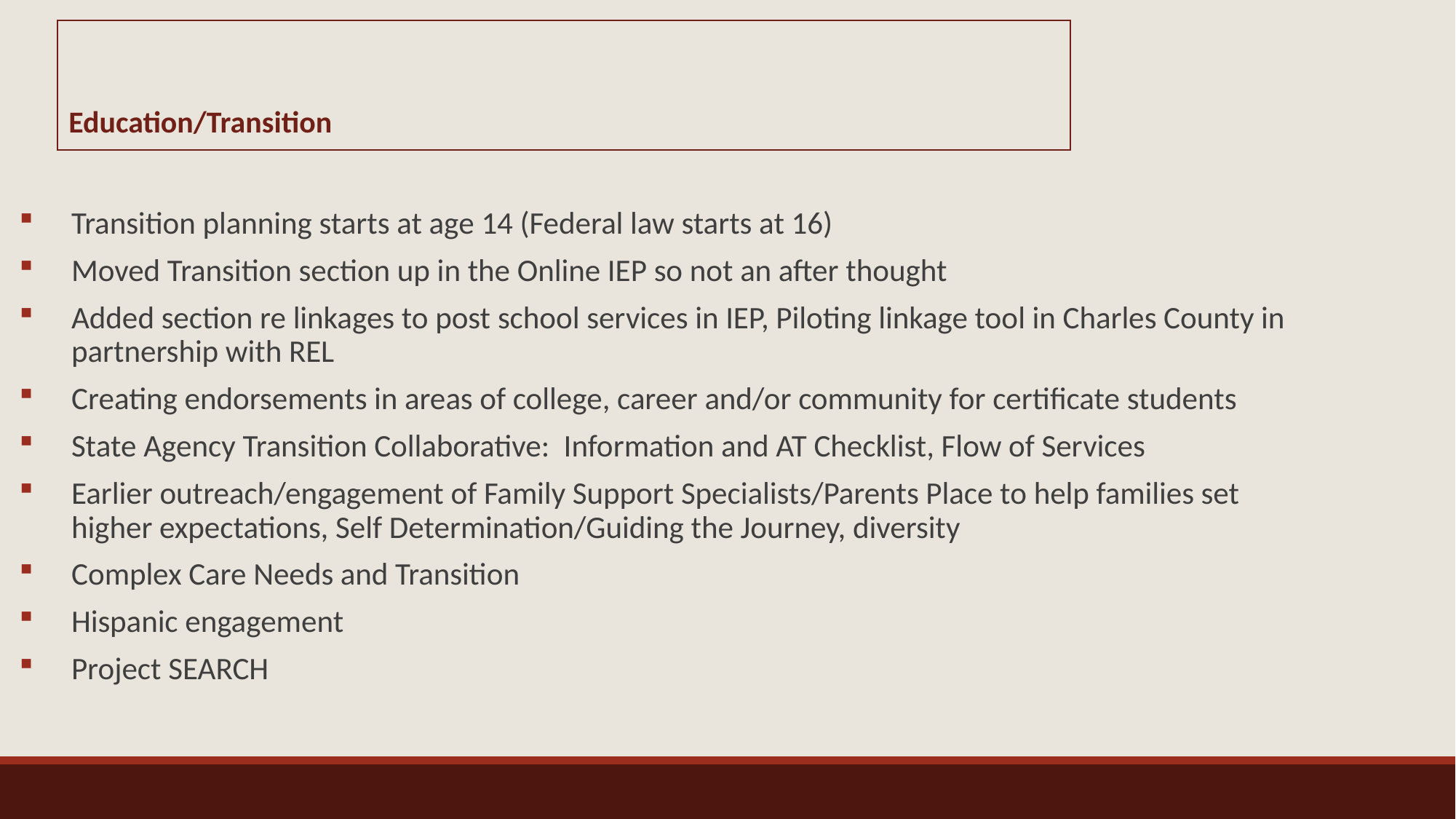

# Education/Transition
Transition planning starts at age 14 (Federal law starts at 16)
Moved Transition section up in the Online IEP so not an after thought
Added section re linkages to post school services in IEP, Piloting linkage tool in Charles County in partnership with REL
Creating endorsements in areas of college, career and/or community for certificate students
State Agency Transition Collaborative:  Information and AT Checklist, Flow of Services
Earlier outreach/engagement of Family Support Specialists/Parents Place to help families set higher expectations, Self Determination/Guiding the Journey, diversity
Complex Care Needs and Transition
Hispanic engagement
Project SEARCH